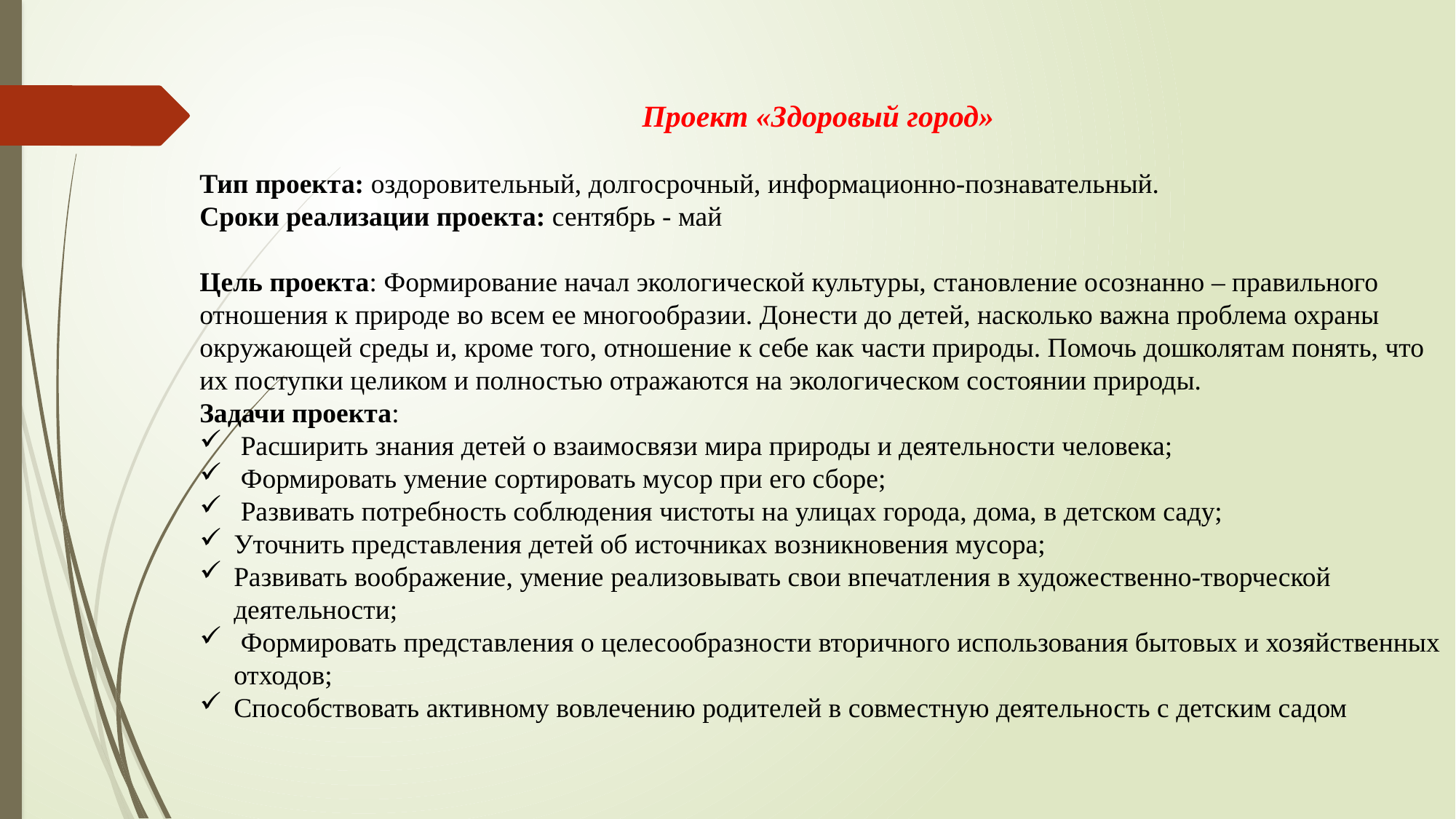

Проект «Здоровый город»

Тип проекта: оздоровительный, долгосрочный, информационно-познавательный.
Сроки реализации проекта: сентябрь - май

Цель проекта: Формирование начал экологической культуры, становление осознанно – правильного отношения к природе во всем ее многообразии. Донести до детей, насколько важна проблема охраны окружающей среды и, кроме того, отношение к себе как части природы. Помочь дошколятам понять, что их поступки целиком и полностью отражаются на экологическом состоянии природы.
Задачи проекта:
 Расширить знания детей о взаимосвязи мира природы и деятельности человека;
 Формировать умение сортировать мусор при его сборе;
 Развивать потребность соблюдения чистоты на улицах города, дома, в детском саду;
Уточнить представления детей об источниках возникновения мусора;
Развивать воображение, умение реализовывать свои впечатления в художественно-творческой деятельности;
 Формировать представления о целесообразности вторичного использования бытовых и хозяйственных отходов;
Способствовать активному вовлечению родителей в совместную деятельность с детским садом